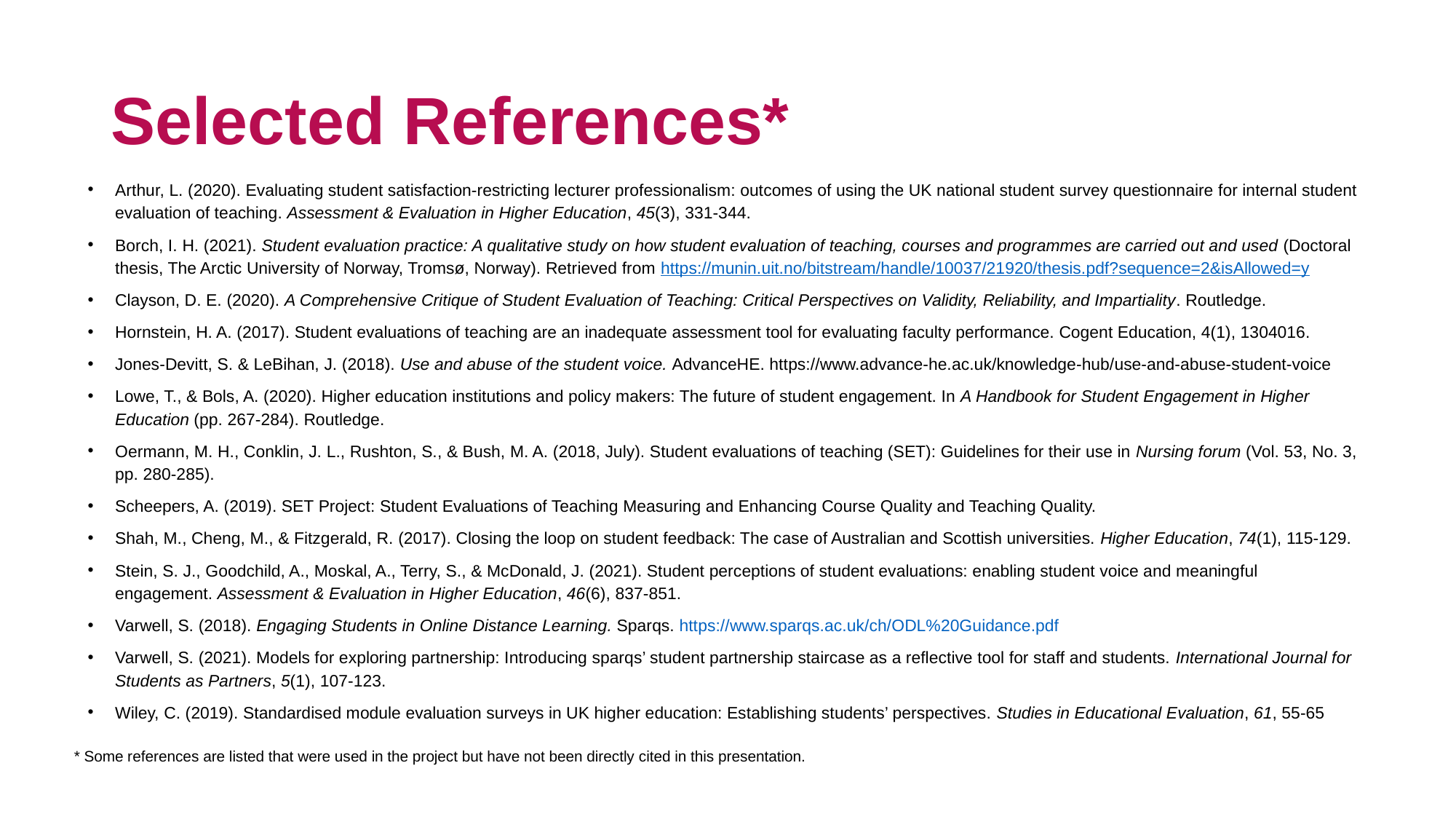

# Selected References*
Arthur, L. (2020). Evaluating student satisfaction-restricting lecturer professionalism: outcomes of using the UK national student survey questionnaire for internal student evaluation of teaching. Assessment & Evaluation in Higher Education, 45(3), 331-344.
Borch, I. H. (2021). Student evaluation practice: A qualitative study on how student evaluation of teaching, courses and programmes are carried out and used (Doctoral thesis, The Arctic University of Norway, Tromsø, Norway). Retrieved from https://munin.uit.no/bitstream/handle/10037/21920/thesis.pdf?sequence=2&isAllowed=y
Clayson, D. E. (2020). A Comprehensive Critique of Student Evaluation of Teaching: Critical Perspectives on Validity, Reliability, and Impartiality. Routledge.
Hornstein, H. A. (2017). Student evaluations of teaching are an inadequate assessment tool for evaluating faculty performance. Cogent Education, 4(1), 1304016.
Jones-Devitt, S. & LeBihan, J. (2018). Use and abuse of the student voice. AdvanceHE. https://www.advance-he.ac.uk/knowledge-hub/use-and-abuse-student-voice
Lowe, T., & Bols, A. (2020). Higher education institutions and policy makers: The future of student engagement. In A Handbook for Student Engagement in Higher Education (pp. 267-284). Routledge.
Oermann, M. H., Conklin, J. L., Rushton, S., & Bush, M. A. (2018, July). Student evaluations of teaching (SET): Guidelines for their use in Nursing forum (Vol. 53, No. 3, pp. 280-285).
Scheepers, A. (2019). SET Project: Student Evaluations of Teaching Measuring and Enhancing Course Quality and Teaching Quality.
Shah, M., Cheng, M., & Fitzgerald, R. (2017). Closing the loop on student feedback: The case of Australian and Scottish universities. Higher Education, 74(1), 115-129.
Stein, S. J., Goodchild, A., Moskal, A., Terry, S., & McDonald, J. (2021). Student perceptions of student evaluations: enabling student voice and meaningful engagement. Assessment & Evaluation in Higher Education, 46(6), 837-851.
Varwell, S. (2018). Engaging Students in Online Distance Learning. Sparqs. https://www.sparqs.ac.uk/ch/ODL%20Guidance.pdf
Varwell, S. (2021). Models for exploring partnership: Introducing sparqs’ student partnership staircase as a reflective tool for staff and students. International Journal for Students as Partners, 5(1), 107-123.
Wiley, C. (2019). Standardised module evaluation surveys in UK higher education: Establishing students’ perspectives. Studies in Educational Evaluation, 61, 55-65
* Some references are listed that were used in the project but have not been directly cited in this presentation.